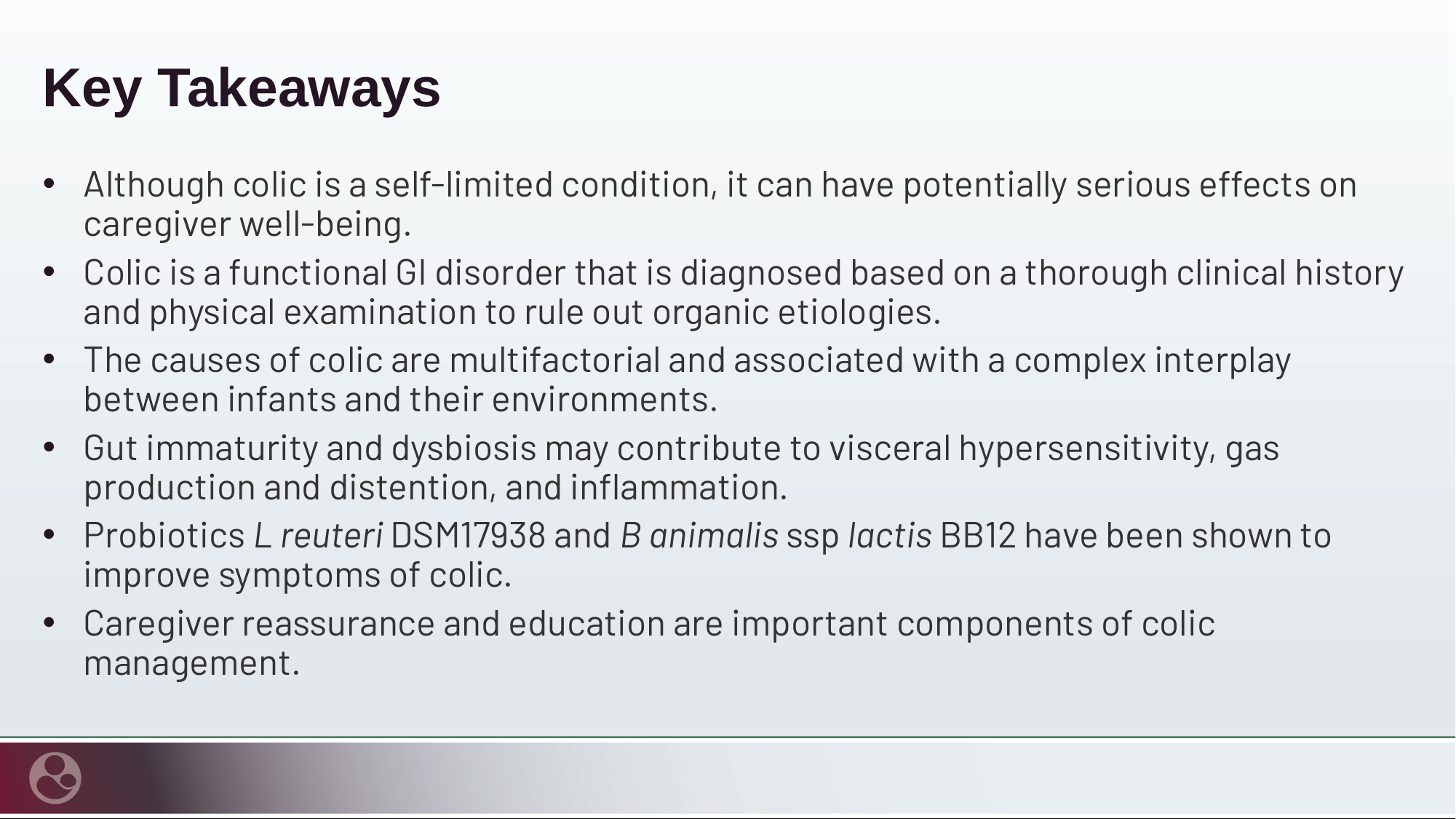

# Key Takeaways
Although colic is a self-limited condition, it can have potentially serious effects on caregiver well-being.
Colic is a functional GI disorder that is diagnosed based on a thorough clinical history and physical examination to rule out organic etiologies.
The causes of colic are multifactorial and associated with a complex interplay between infants and their environments.
Gut immaturity and dysbiosis may contribute to visceral hypersensitivity, gas production and distention, and inflammation.
Probiotics L reuteri DSM17938 and B animalis ssp lactis BB12 have been shown to improve symptoms of colic.
Caregiver reassurance and education are important components of colic management.